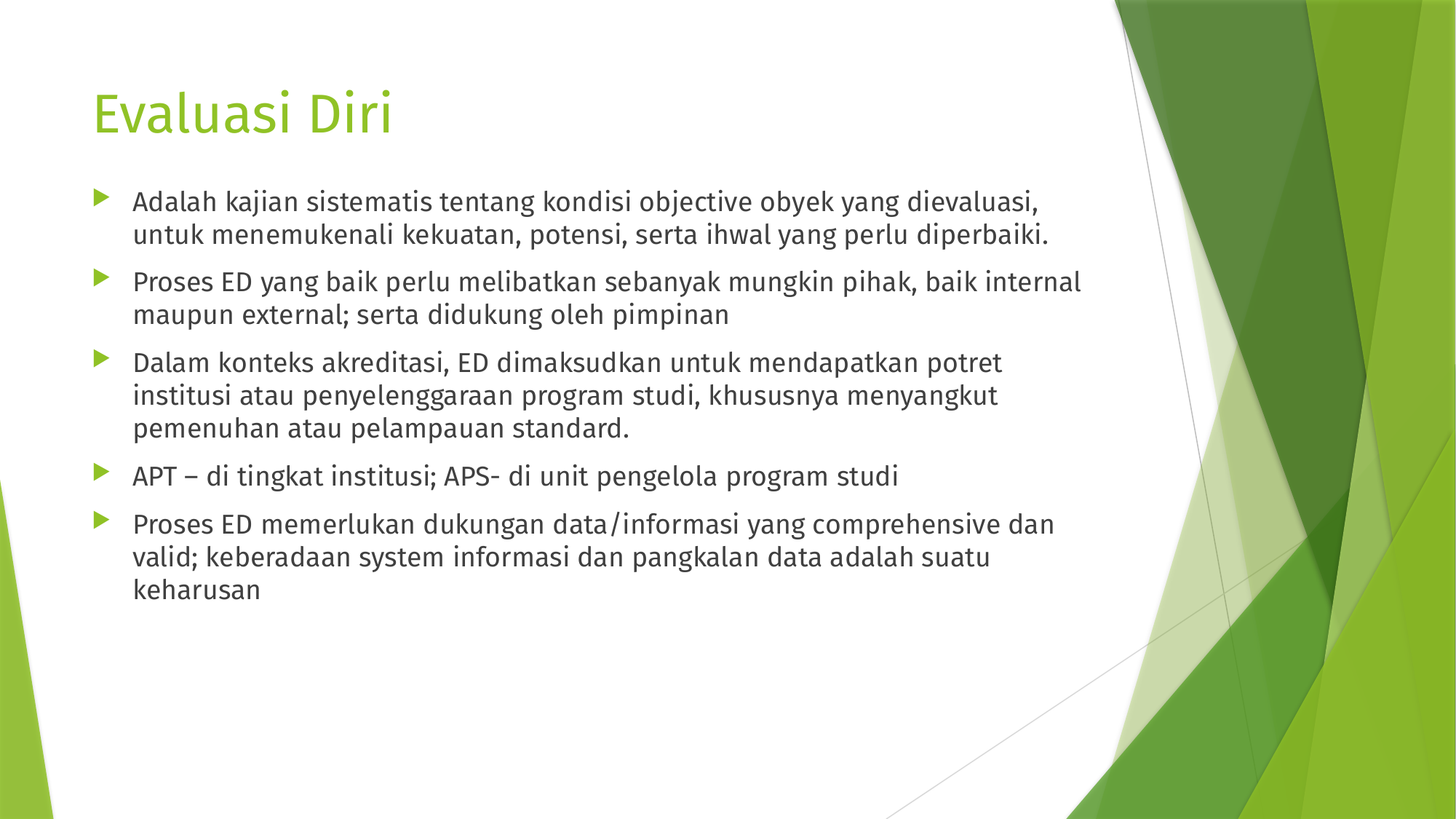

# Evaluasi Diri
Adalah kajian sistematis tentang kondisi objective obyek yang dievaluasi, untuk menemukenali kekuatan, potensi, serta ihwal yang perlu diperbaiki.
Proses ED yang baik perlu melibatkan sebanyak mungkin pihak, baik internal maupun external; serta didukung oleh pimpinan
Dalam konteks akreditasi, ED dimaksudkan untuk mendapatkan potret institusi atau penyelenggaraan program studi, khususnya menyangkut pemenuhan atau pelampauan standard.
APT – di tingkat institusi; APS- di unit pengelola program studi
Proses ED memerlukan dukungan data/informasi yang comprehensive dan valid; keberadaan system informasi dan pangkalan data adalah suatu keharusan